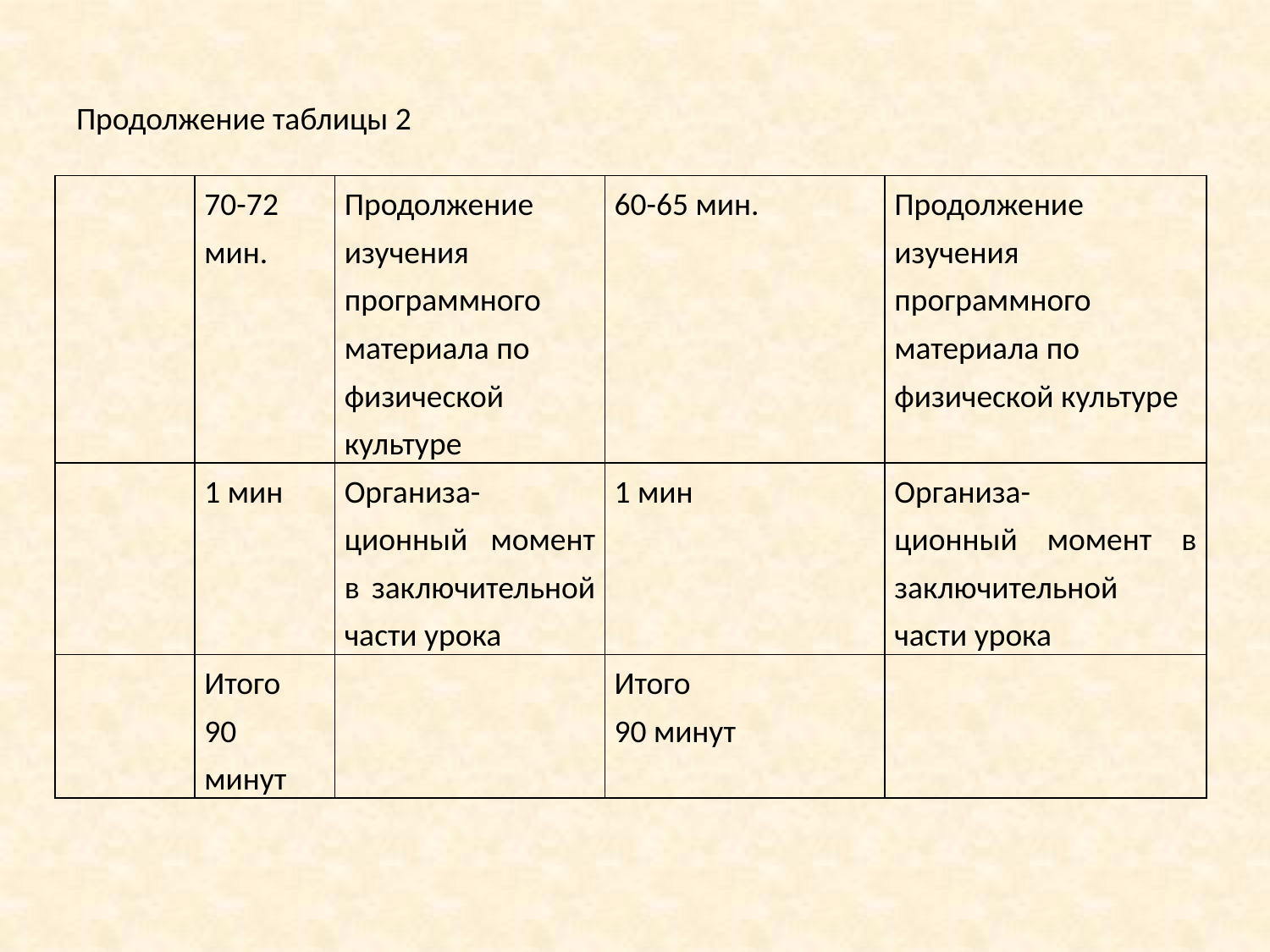

# Продолжение таблицы 2
|  | 70-72 мин. | Продолжение изучения программного материала по физической культуре | 60-65 мин. | Продолжение изучения программного материала по физической культуре |
| --- | --- | --- | --- | --- |
|  | 1 мин | Организа- ционный момент в заключительной части урока | 1 мин | Организа- ционный момент в заключительной части урока |
|  | Итого 90 минут |  | Итого 90 минут |  |